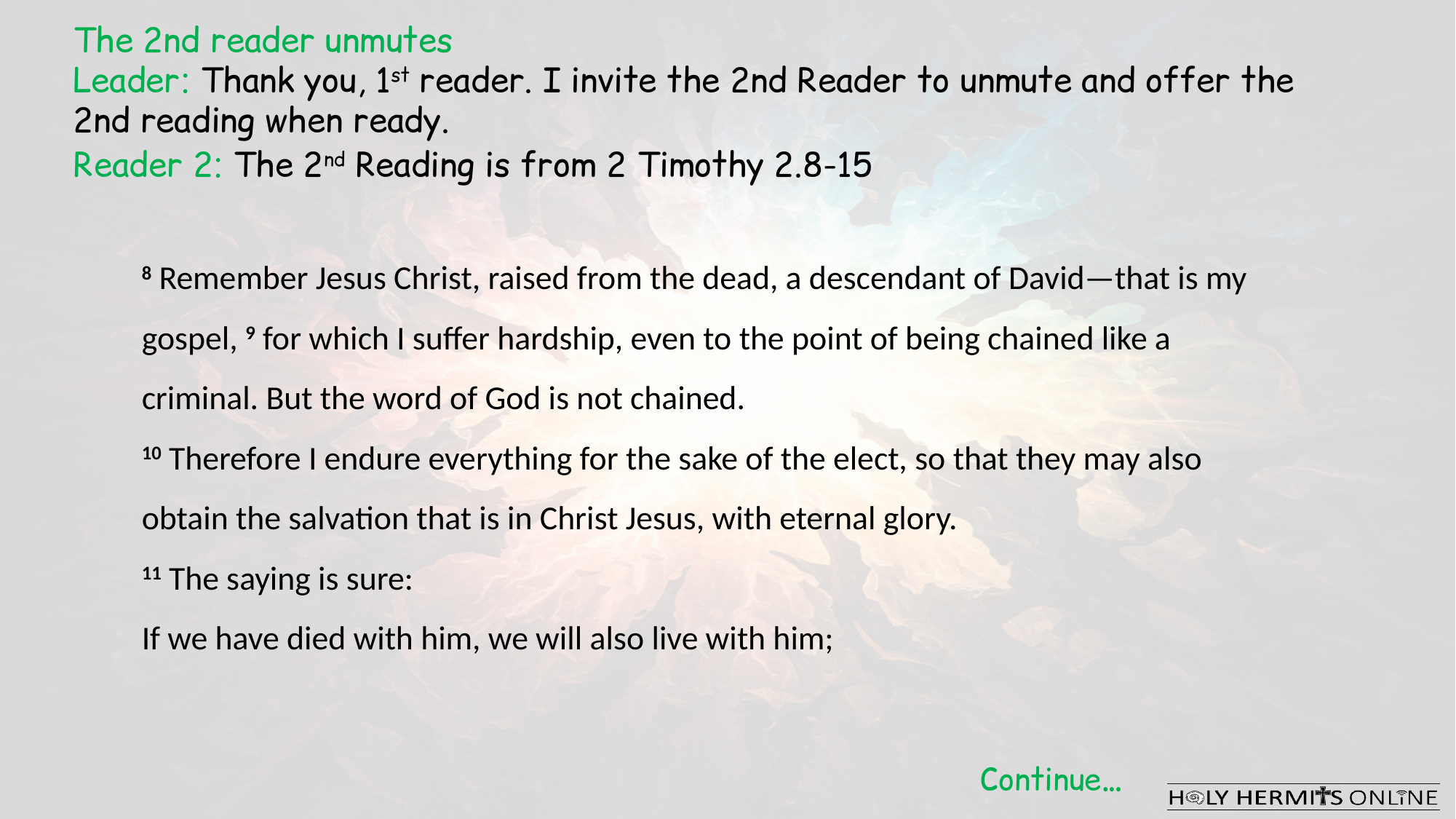

The 2nd reader unmutes
Leader: Thank you, 1st reader. I invite the 2nd Reader to unmute and offer the 2nd reading when ready.
Reader 2: The 2nd Reading is from 2 Timothy 2.8-15
8 Remember Jesus Christ, raised from the dead, a descendant of David—that is my gospel, 9 for which I suffer hardship, even to the point of being chained like a criminal. But the word of God is not chained.
10 Therefore I endure everything for the sake of the elect, so that they may also obtain the salvation that is in Christ Jesus, with eternal glory.
11 The saying is sure:
If we have died with him, we will also live with him;
Continue…